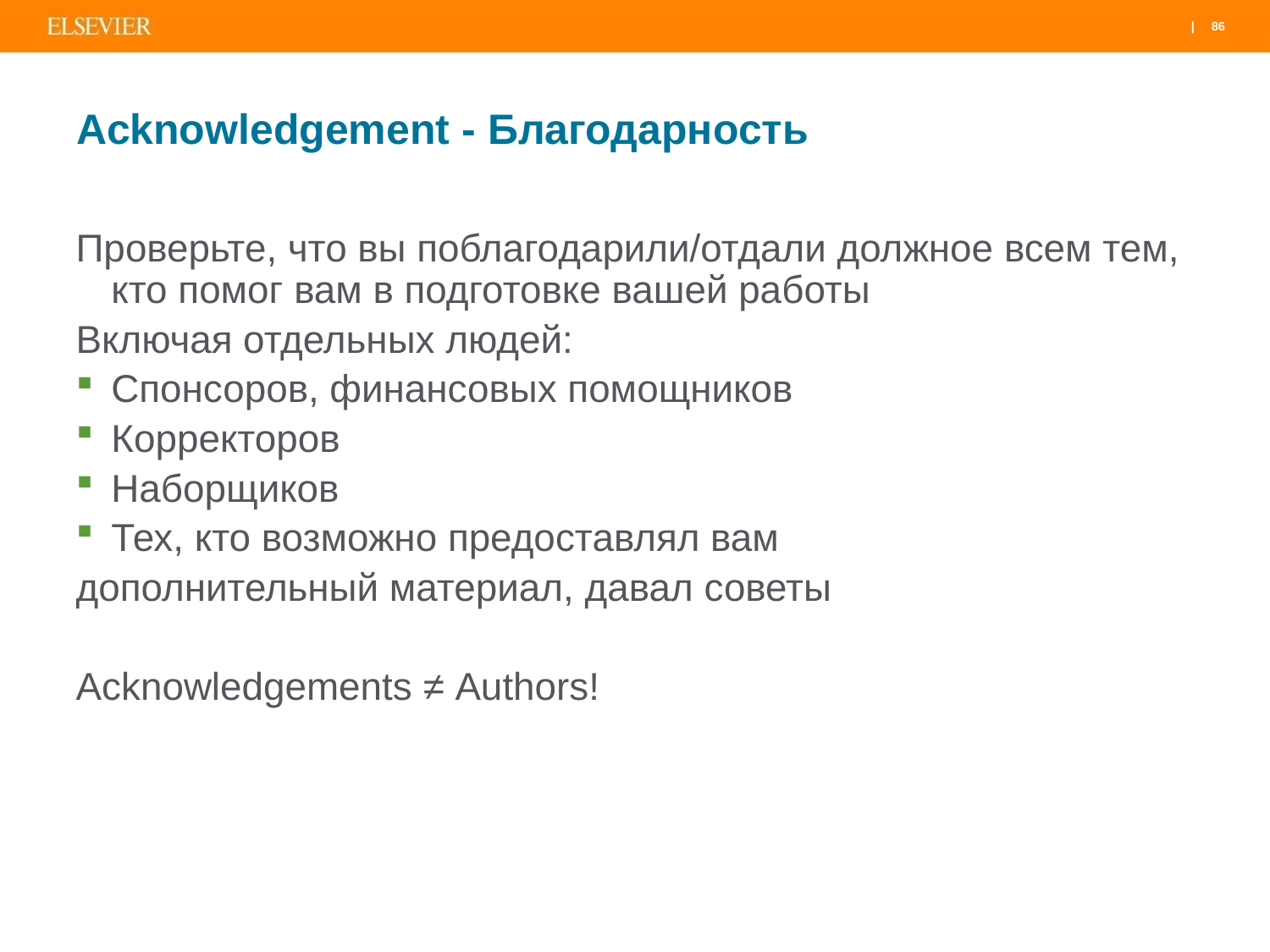

# Acknowledgement - Благодарность
Проверьте, что вы поблагодарили/отдали должное всем тем, кто помог вам в подготовке вашей работы
Включая отдельных людей:
Спонсоров, финансовых помощников
Корректоров
Наборщиков
Тех, кто возможно предоставлял вам
дополнительный материал, давал советы

Acknowledgements ≠ Authors!